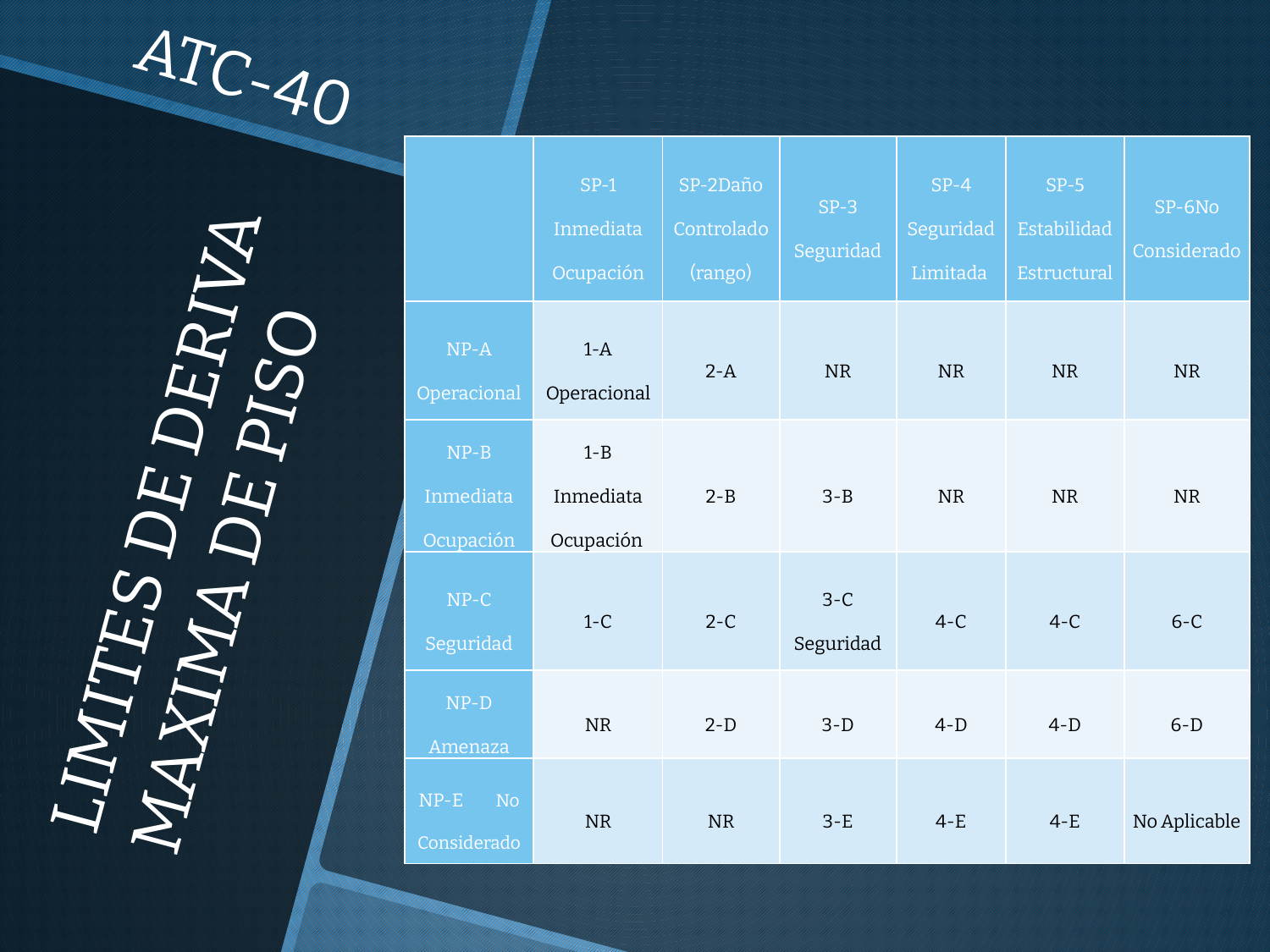

ATC-40
|  | SP-1 Inmediata Ocupación | SP-2Daño Controlado (rango) | SP-3 Seguridad | SP-4 Seguridad Limitada | SP-5 Estabilidad Estructural | SP-6No Considerado |
| --- | --- | --- | --- | --- | --- | --- |
| NP-A Operacional | 1-A Operacional | 2-A | NR | NR | NR | NR |
| NP-B Inmediata Ocupación | 1-B Inmediata Ocupación | 2-B | 3-B | NR | NR | NR |
| NP-C Seguridad | 1-C | 2-C | 3-C Seguridad | 4-C | 4-C | 6-C |
| NP-D Amenaza | NR | 2-D | 3-D | 4-D | 4-D | 6-D |
| NP-E No Considerado | NR | NR | 3-E | 4-E | 4-E | No Aplicable |
# LIMITES DE DERIVA MAXIMA DE PISO